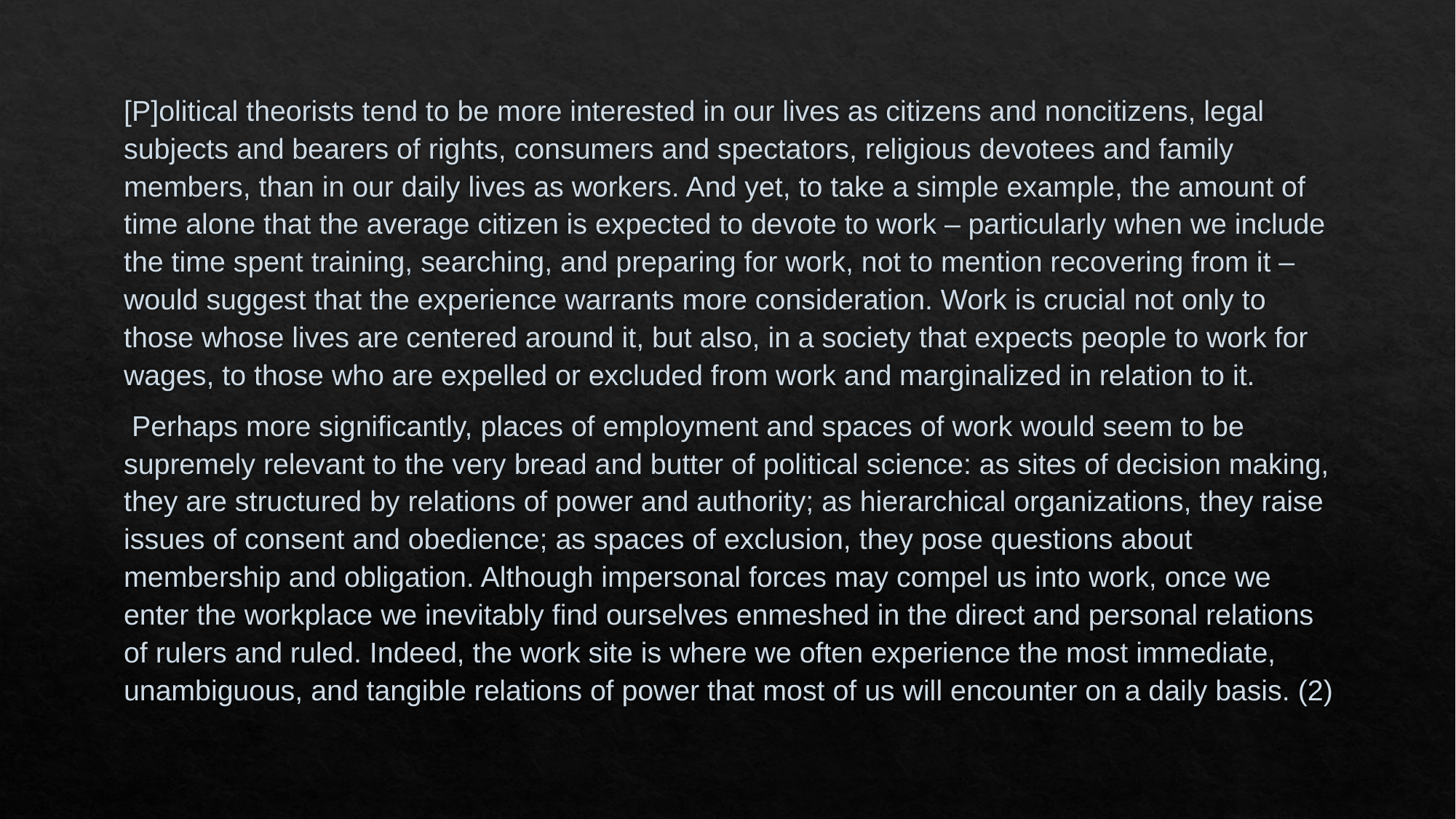

[P]olitical theorists tend to be more interested in our lives as citizens and noncitizens, legal subjects and bearers of rights, consumers and spectators, religious devotees and family members, than in our daily lives as workers. And yet, to take a simple example, the amount of time alone that the average citizen is expected to devote to work – particularly when we include the time spent training, searching, and preparing for work, not to mention recovering from it – would suggest that the experience warrants more consideration. Work is crucial not only to those whose lives are centered around it, but also, in a society that expects people to work for wages, to those who are expelled or excluded from work and marginalized in relation to it.
 Perhaps more significantly, places of employment and spaces of work would seem to be supremely relevant to the very bread and butter of political science: as sites of decision making, they are structured by relations of power and authority; as hierarchical organizations, they raise issues of consent and obedience; as spaces of exclusion, they pose questions about membership and obligation. Although impersonal forces may compel us into work, once we enter the workplace we inevitably find ourselves enmeshed in the direct and personal relations of rulers and ruled. Indeed, the work site is where we often experience the most immediate, unambiguous, and tangible relations of power that most of us will encounter on a daily basis. (2)